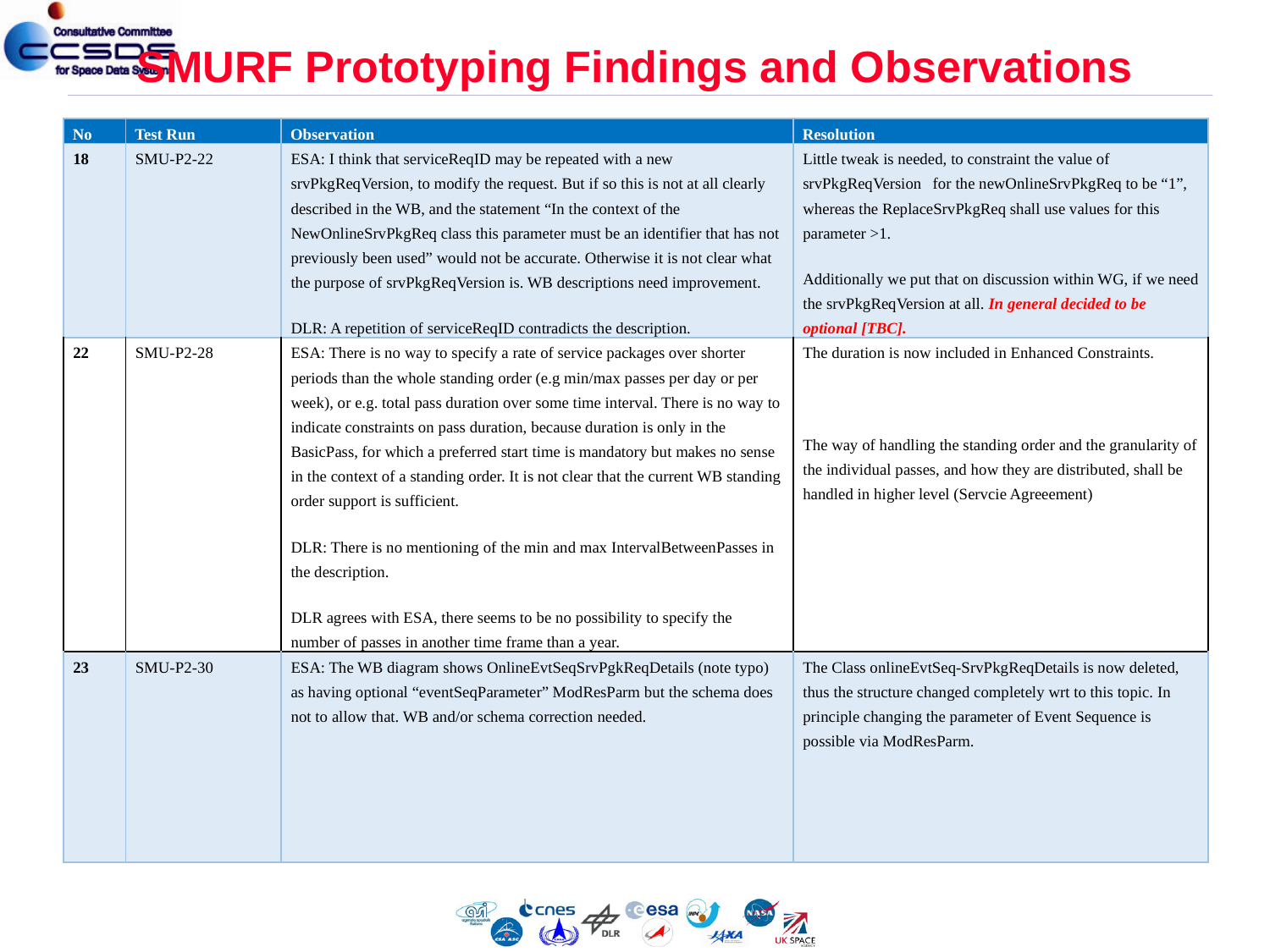

# SMURF Prototyping Findings and Observations
| No | Test Run | Observation | Resolution |
| --- | --- | --- | --- |
| 18 | SMU-P2-22 | ESA: I think that serviceReqID may be repeated with a new srvPkgReqVersion, to modify the request. But if so this is not at all clearly described in the WB, and the statement “In the context of the NewOnlineSrvPkgReq class this parameter must be an identifier that has not previously been used” would not be accurate. Otherwise it is not clear what the purpose of srvPkgReqVersion is. WB descriptions need improvement. DLR: A repetition of serviceReqID contradicts the description. | Little tweak is needed, to constraint the value of srvPkgReqVersion   for the newOnlineSrvPkgReq to be “1”, whereas the ReplaceSrvPkgReq shall use values for this parameter >1. Additionally we put that on discussion within WG, if we need the srvPkgReqVersion at all. In general decided to be optional [TBC]. |
| 22 | SMU-P2-28 | ESA: There is no way to specify a rate of service packages over shorter periods than the whole standing order (e.g min/max passes per day or per week), or e.g. total pass duration over some time interval. There is no way to indicate constraints on pass duration, because duration is only in the BasicPass, for which a preferred start time is mandatory but makes no sense in the context of a standing order. It is not clear that the current WB standing order support is sufficient. DLR: There is no mentioning of the min and max IntervalBetweenPasses in the description. DLR agrees with ESA, there seems to be no possibility to specify the number of passes in another time frame than a year. | The duration is now included in Enhanced Constraints.   The way of handling the standing order and the granularity of the individual passes, and how they are distributed, shall be handled in higher level (Servcie Agreeement) |
| 23 | SMU-P2-30 | ESA: The WB diagram shows OnlineEvtSeqSrvPgkReqDetails (note typo) as having optional “eventSeqParameter” ModResParm but the schema does not to allow that. WB and/or schema correction needed. | The Class onlineEvtSeq-SrvPkgReqDetails is now deleted, thus the structure changed completely wrt to this topic. In principle changing the parameter of Event Sequence is possible via ModResParm. |